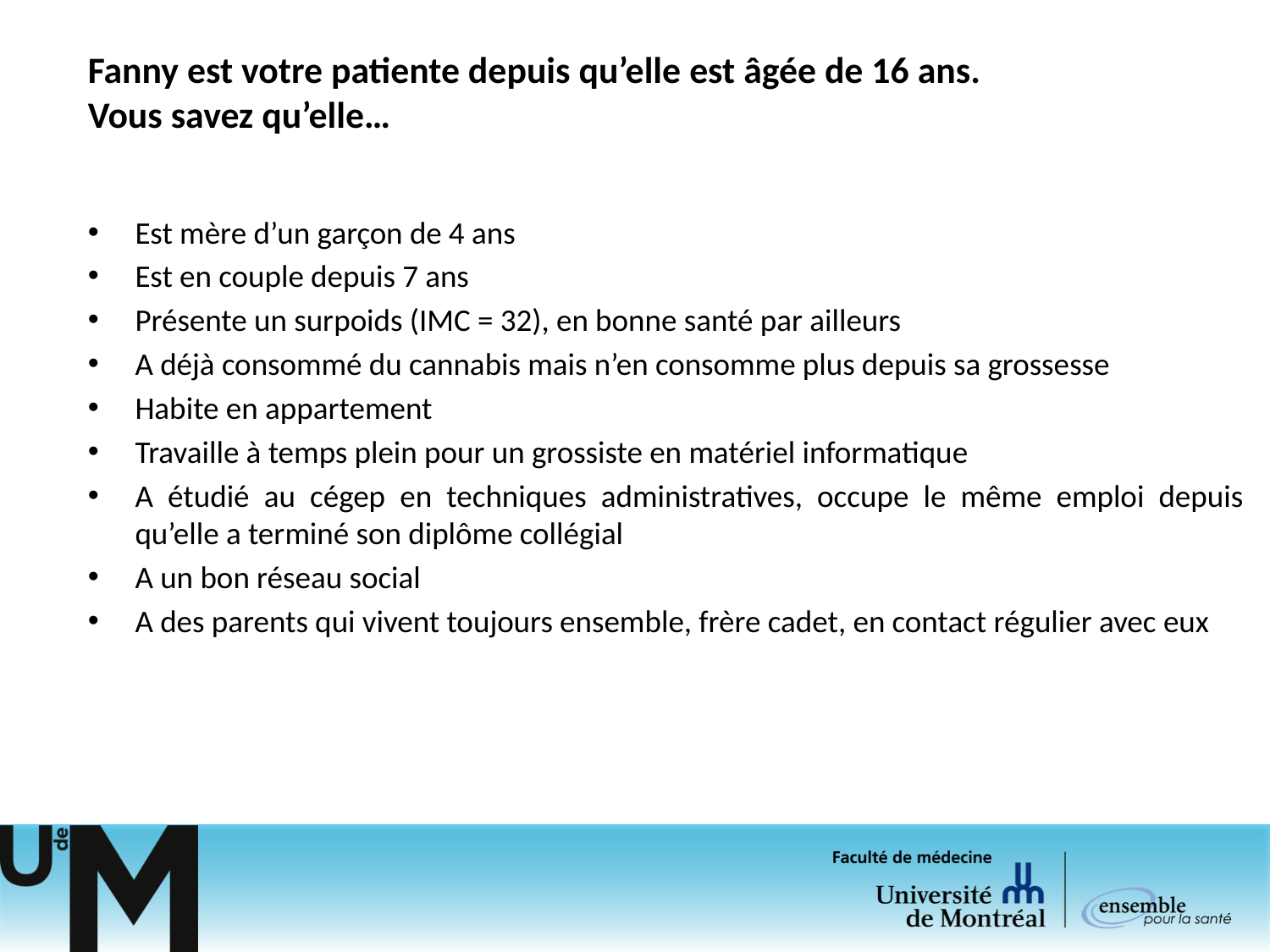

# Fanny est votre patiente depuis qu’elle est âgée de 16 ans. Vous savez qu’elle…
Est mère d’un garçon de 4 ans
Est en couple depuis 7 ans
Présente un surpoids (IMC = 32), en bonne santé par ailleurs
A déjà consommé du cannabis mais n’en consomme plus depuis sa grossesse
Habite en appartement
Travaille à temps plein pour un grossiste en matériel informatique
A étudié au cégep en techniques administratives, occupe le même emploi depuis qu’elle a terminé son diplôme collégial
A un bon réseau social
A des parents qui vivent toujours ensemble, frère cadet, en contact régulier avec eux